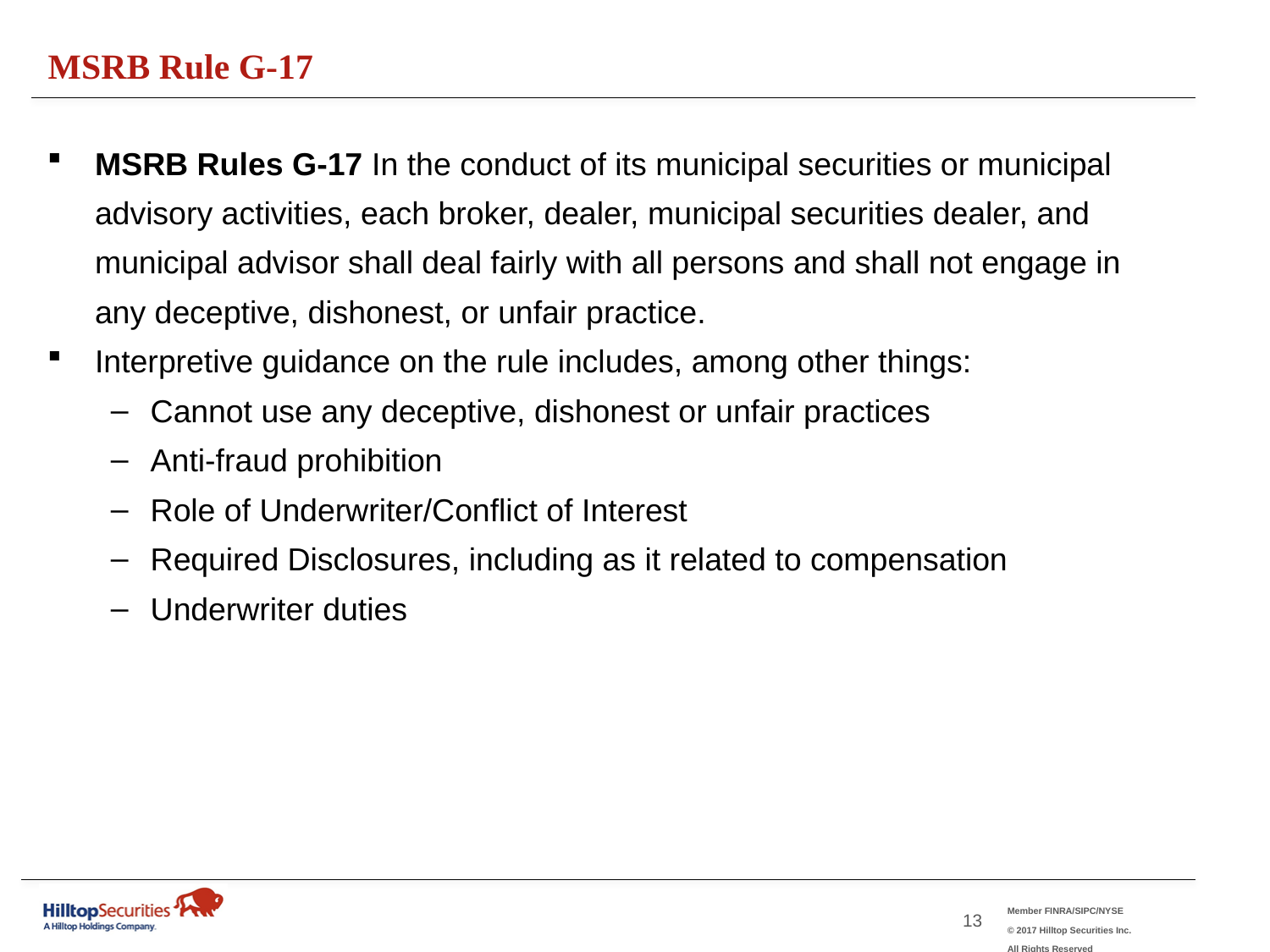

MSRB Rule G-17
MSRB Rules G-17 In the conduct of its municipal securities or municipal advisory activities, each broker, dealer, municipal securities dealer, and municipal advisor shall deal fairly with all persons and shall not engage in any deceptive, dishonest, or unfair practice.
Interpretive guidance on the rule includes, among other things:
Cannot use any deceptive, dishonest or unfair practices
Anti-fraud prohibition
Role of Underwriter/Conflict of Interest
Required Disclosures, including as it related to compensation
Underwriter duties

13